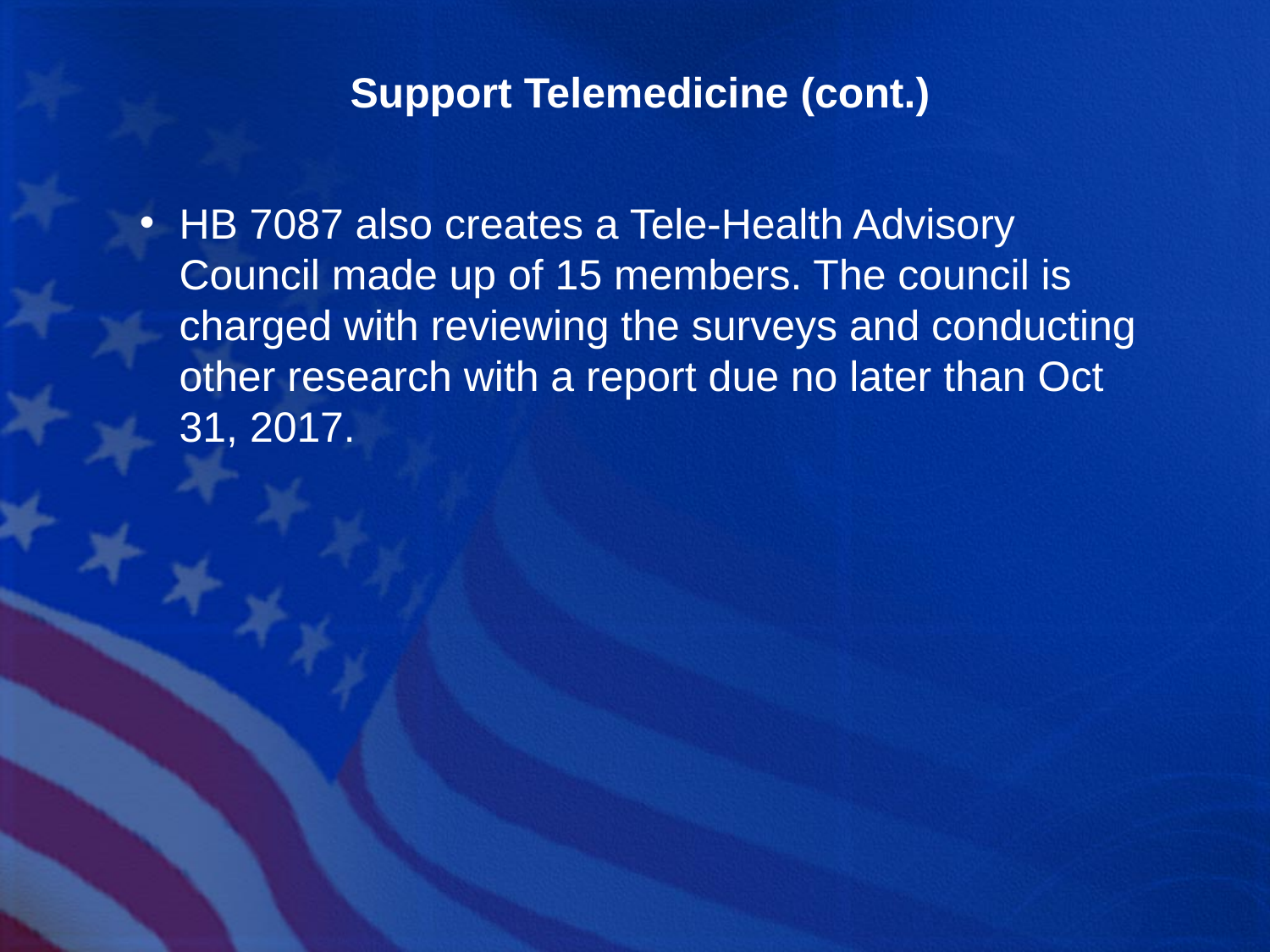

# Support Telemedicine (cont.)

HB 7087 also creates a Tele-Health Advisory Council made up of 15 members. The council is charged with reviewing the surveys and conducting other research with a report due no later than Oct 31, 2017.